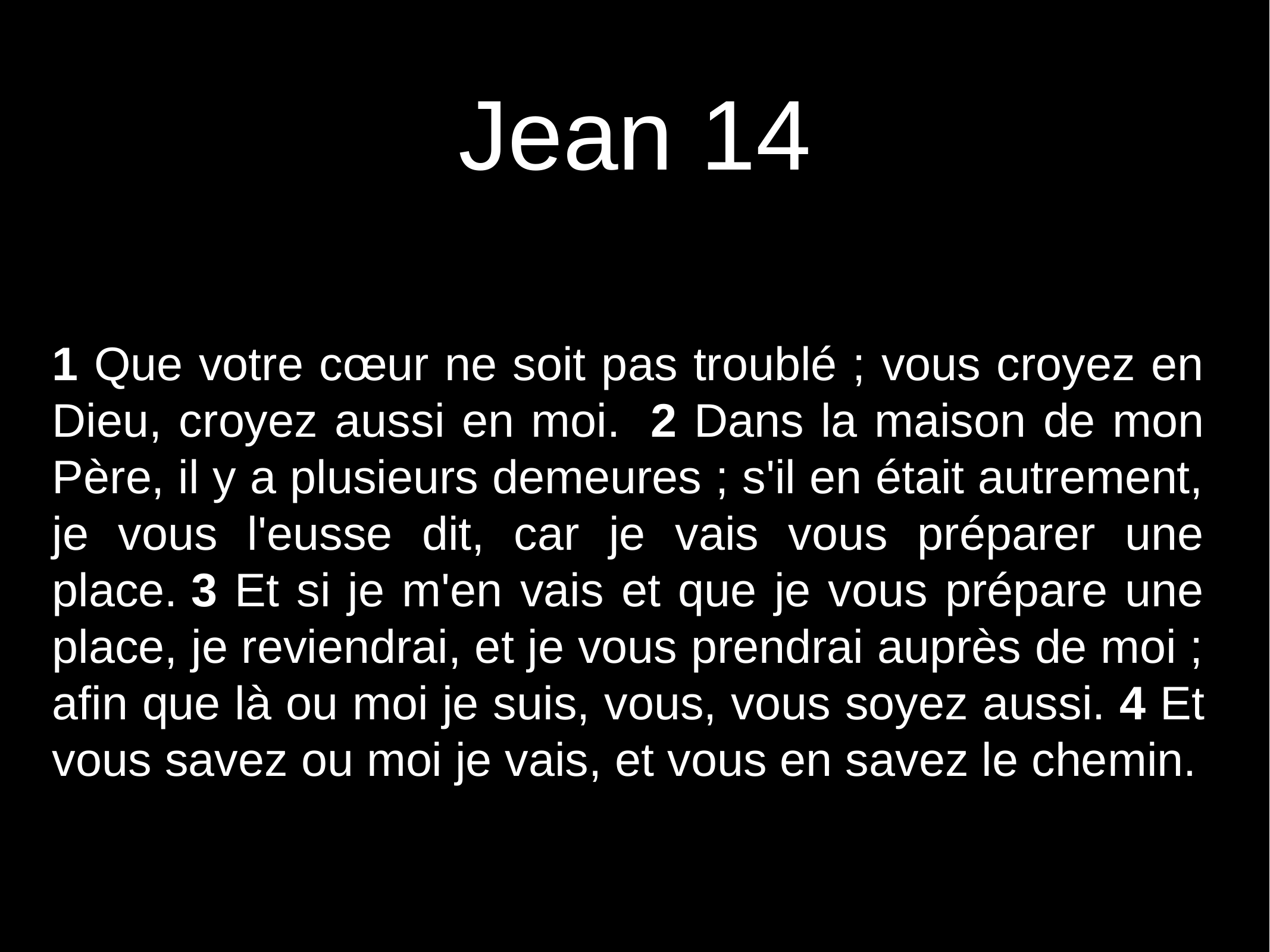

# Jean 14
1 Que votre cœur ne soit pas troublé ; vous croyez en Dieu, croyez aussi en moi.  2 Dans la maison de mon Père, il y a plusieurs demeures ; s'il en était autrement, je vous l'eusse dit, car je vais vous préparer une place. 3 Et si je m'en vais et que je vous prépare une place, je reviendrai, et je vous prendrai auprès de moi ; afin que là ou moi je suis, vous, vous soyez aussi. 4 Et vous savez ou moi je vais, et vous en savez le chemin.